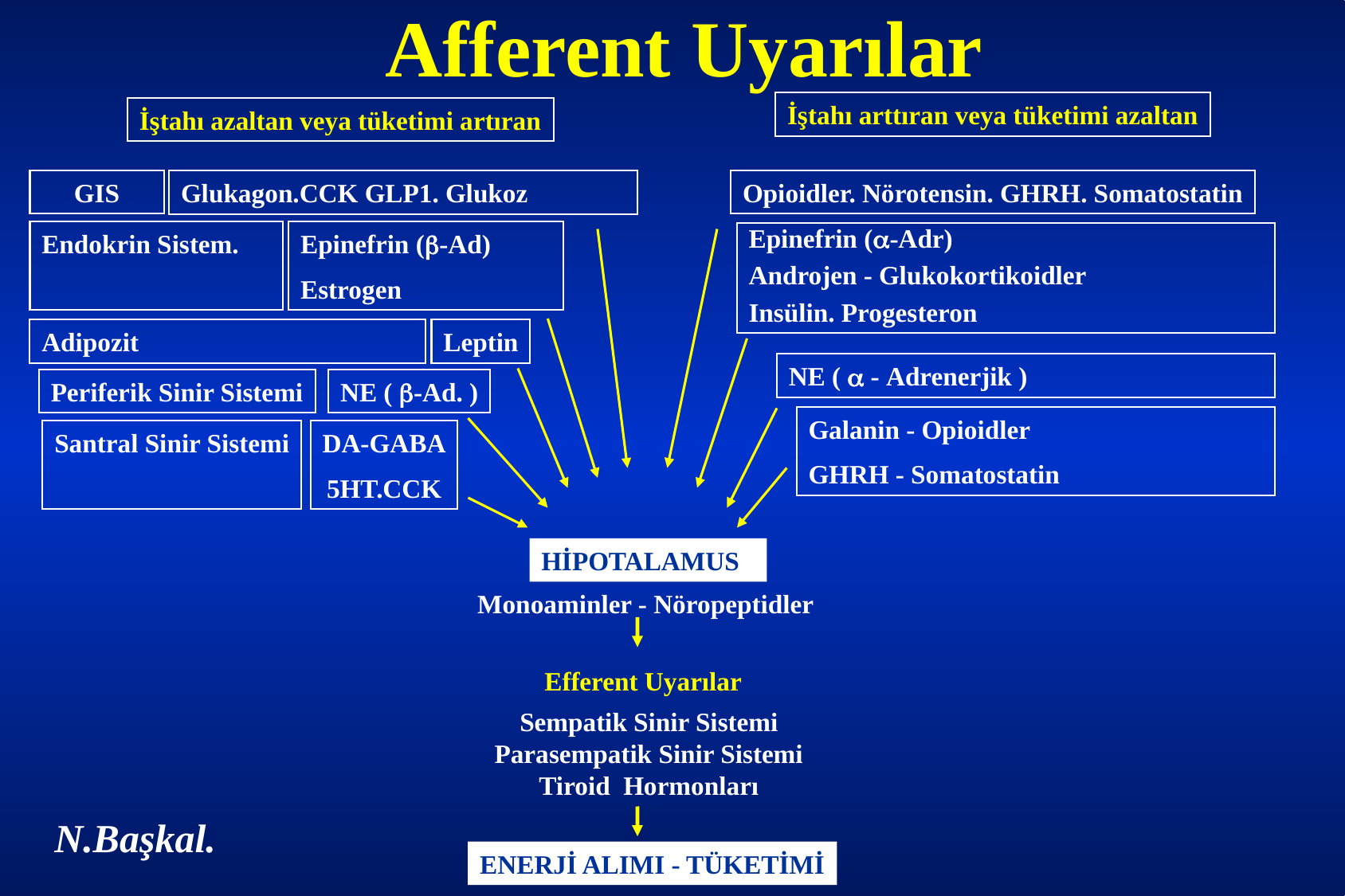

Afferent Uyarılar
İştahı arttıran veya tüketimi azaltan
İştahı azaltan veya tüketimi artıran
GIS
Opioidler. Nörotensin. GHRH. Somatostatin
Glukagon.CCK GLP1. Glukoz
Endokrin Sistem.

Epinefrin (β-Ad)
Estrogen
Epinefrin (α-Adr)
Androjen - Glukokortikoidler
Insülin. Progesteron

Adipozit
Leptin

NE ( α - Adrenerjik )
Periferik Sinir Sistemi
NE ( β-Ad. )

Galanin - Opioidler
GHRH - Somatostatin

Santral Sinir Sistemi

DA-GABA
5HT.CCK

HİPOTALAMUS
Monoaminler - Nöropeptidler

Efferent Uyarılar
Sempatik Sinir Sistemi
Parasempatik Sinir Sistemi
Tiroid  Hormonları

N.Başkal.
ENERJİ ALIMI - TÜKETİMİ